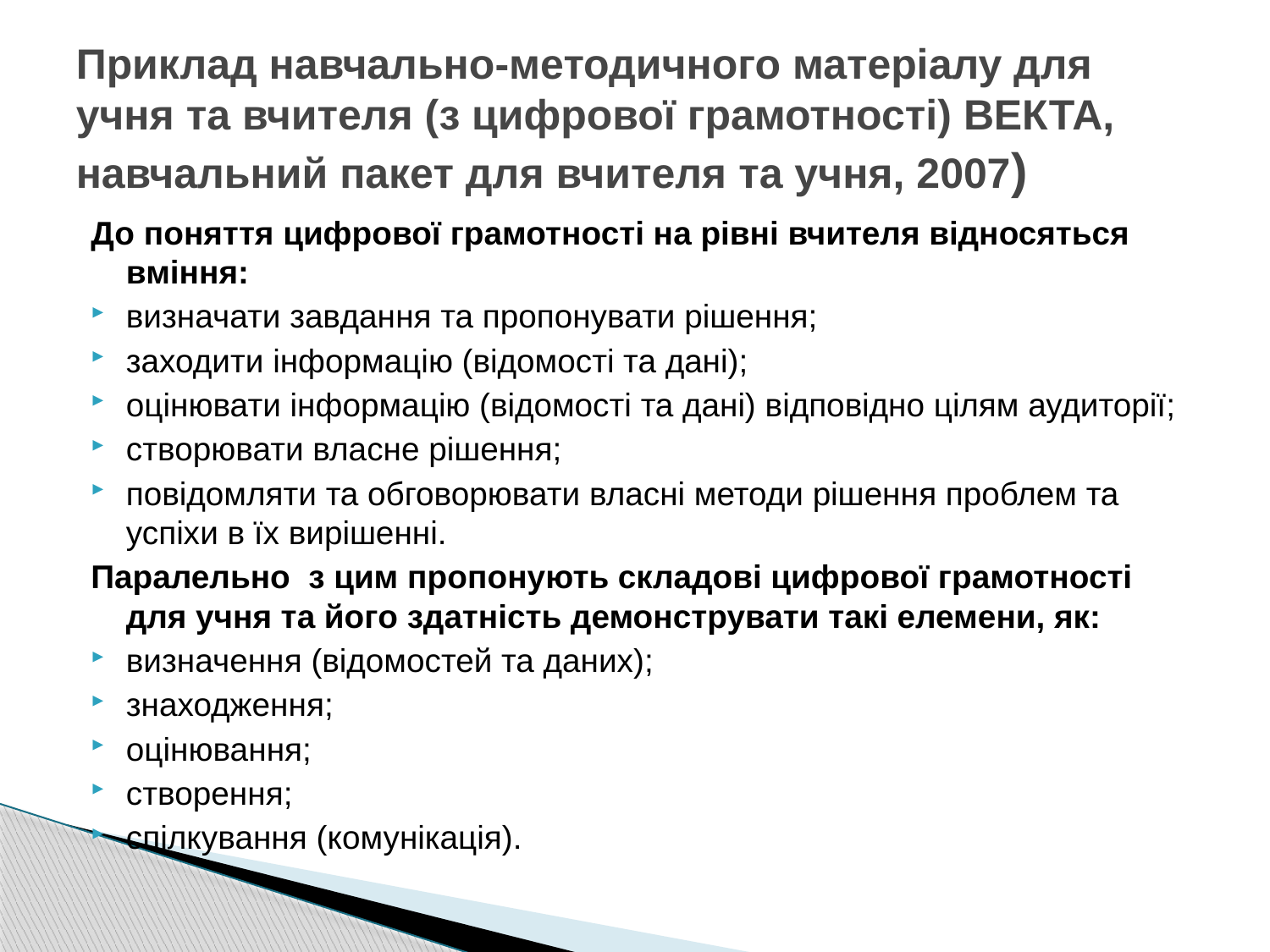

# Приклад навчально-методичного матеріалу для учня та вчителя (з цифрової грамотності) ВЕКТА, навчальний пакет для вчителя та учня, 2007)
До поняття цифрової грамотності на рівні вчителя відносяться вміння:
визначати завдання та пропонувати рішення;
заходити інформацію (відомості та дані);
оцінювати інформацію (відомості та дані) відповідно цілям аудиторії;
створювати власне рішення;
повідомляти та обговорювати власні методи рішення проблем та успіхи в їх вирішенні.
Паралельно  з цим пропонують складові цифрової грамотності для учня та його здатність демонструвати такі елемени, як:
визначення (відомостей та даних);
знаходження;
оцінювання;
створення;
спілкування (комунікація).